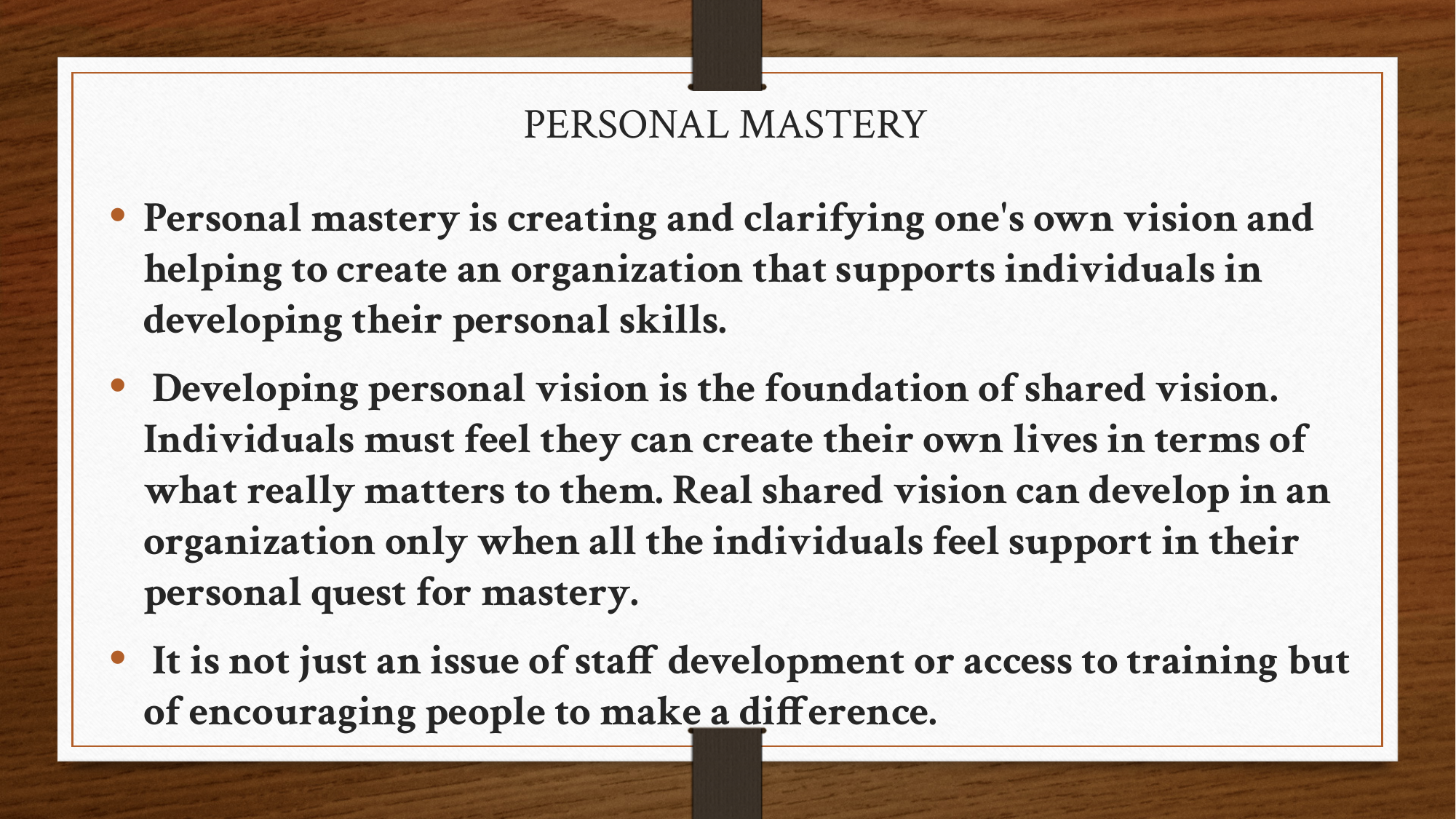

PERSONAL MASTERY
Personal mastery is creating and clarifying one's own vision and helping to create an organization that supports individuals in developing their personal skills.
 Developing personal vision is the foundation of shared vision. Individuals must feel they can create their own lives in terms of what really matters to them. Real shared vision can develop in an organization only when all the individuals feel support in their personal quest for mastery.
 It is not just an issue of staff development or access to training but of encouraging people to make a difference.